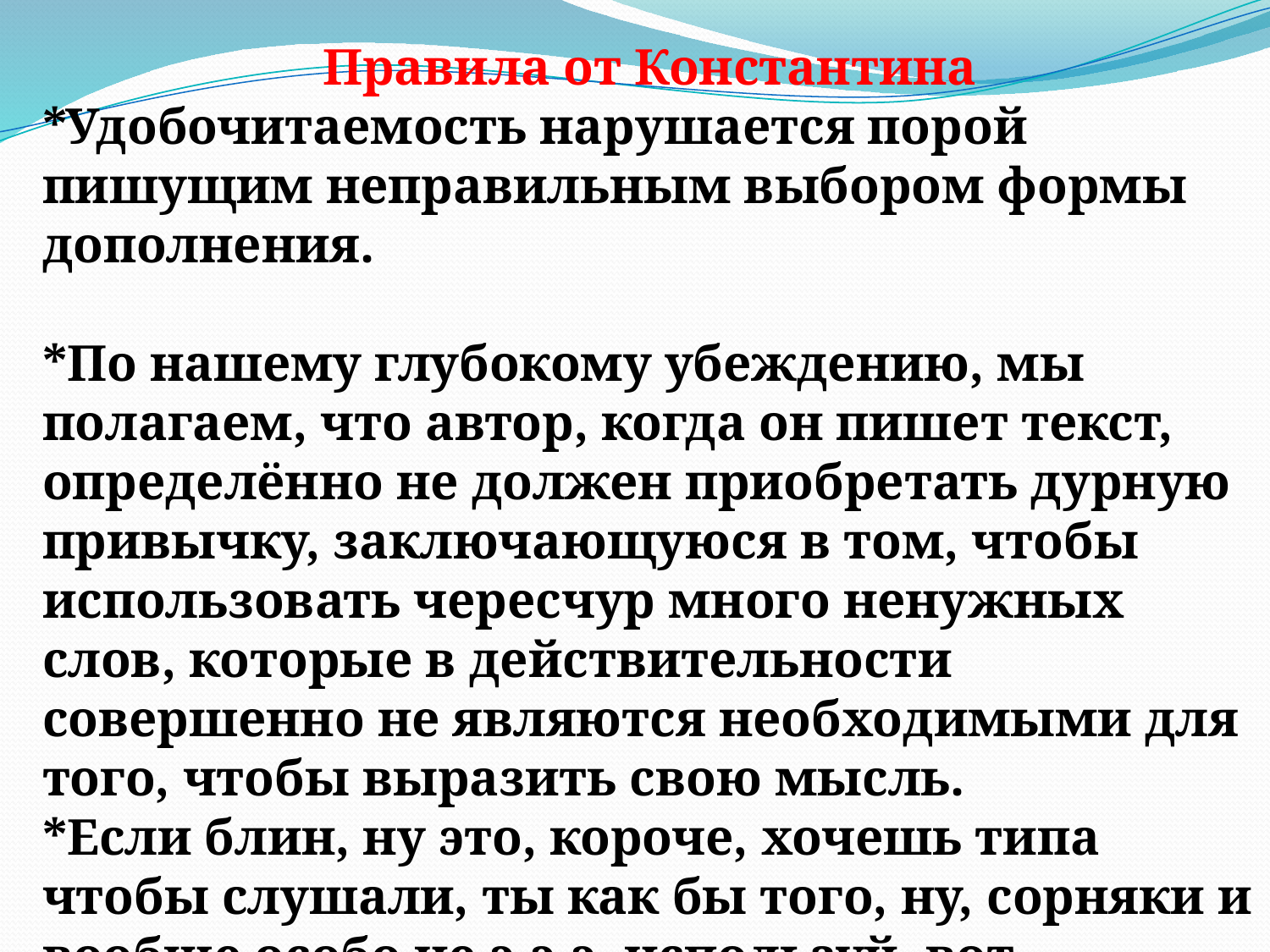

Правила от Константина
*Удобочитаемость нарушается порой пишущим неправильным выбором формы дополнения.

*По нашему глубокому убеждению, мы полагаем, что автор, когда он пишет текст, определённо не должен приобретать дурную привычку, заключающуюся в том, чтобы использовать чересчур много ненужных слов, которые в действительности совершенно не являются необходимыми для того, чтобы выразить свою мысль.
*Если блин, ну это, короче, хочешь типа чтобы слушали, ты как бы того, ну, сорняки и вообще особо не э-э-э, используй, вот.